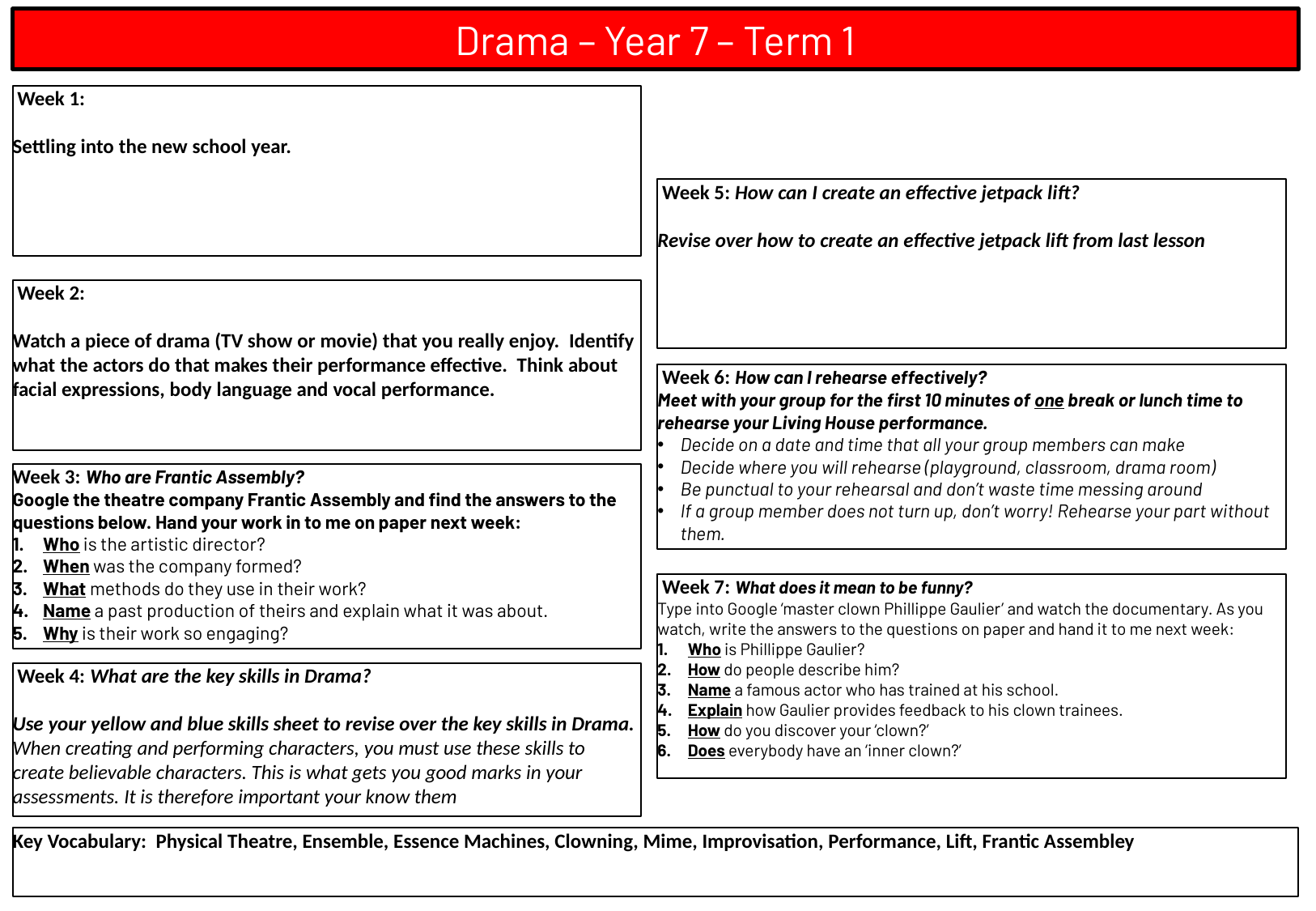

Drama – Year 7 – Term 1
 Week 1:
Settling into the new school year.
 Week 5: How can I create an effective jetpack lift?
Revise over how to create an effective jetpack lift from last lesson
 Week 2:
Watch a piece of drama (TV show or movie) that you really enjoy.  Identify what the actors do that makes their performance effective.  Think about facial expressions, body language and vocal performance.

 Week 6: How can I rehearse effectively?
Meet with your group for the first 10 minutes of one break or lunch time to rehearse your Living House performance.
Decide on a date and time that all your group members can make
Decide where you will rehearse (playground, classroom, drama room)
Be punctual to your rehearsal and don’t waste time messing around
If a group member does not turn up, don’t worry! Rehearse your part without them.

Week 3: Who are Frantic Assembly?
Google the theatre company Frantic Assembly and find the answers to the questions below. Hand your work in to me on paper next week:
Who is the artistic director?
When was the company formed?
What methods do they use in their work?
Name a past production of theirs and explain what it was about.
Why is their work so engaging?
 Week 7: What does it mean to be funny?
Type into Google ‘master clown Phillippe Gaulier’ and watch the documentary. As you watch, write the answers to the questions on paper and hand it to me next week:
Who is Phillippe Gaulier?
How do people describe him?
Name a famous actor who has trained at his school.
Explain how Gaulier provides feedback to his clown trainees.
How do you discover your ‘clown?’
Does everybody have an ‘inner clown?’

 Week 4: What are the key skills in Drama?
Use your yellow and blue skills sheet to revise over the key skills in Drama. When creating and performing characters, you must use these skills to create believable characters. This is what gets you good marks in your assessments. It is therefore important your know them
Key Vocabulary:  Physical Theatre, Ensemble, Essence Machines, Clowning, Mime, Improvisation, Performance, Lift, Frantic Assembley